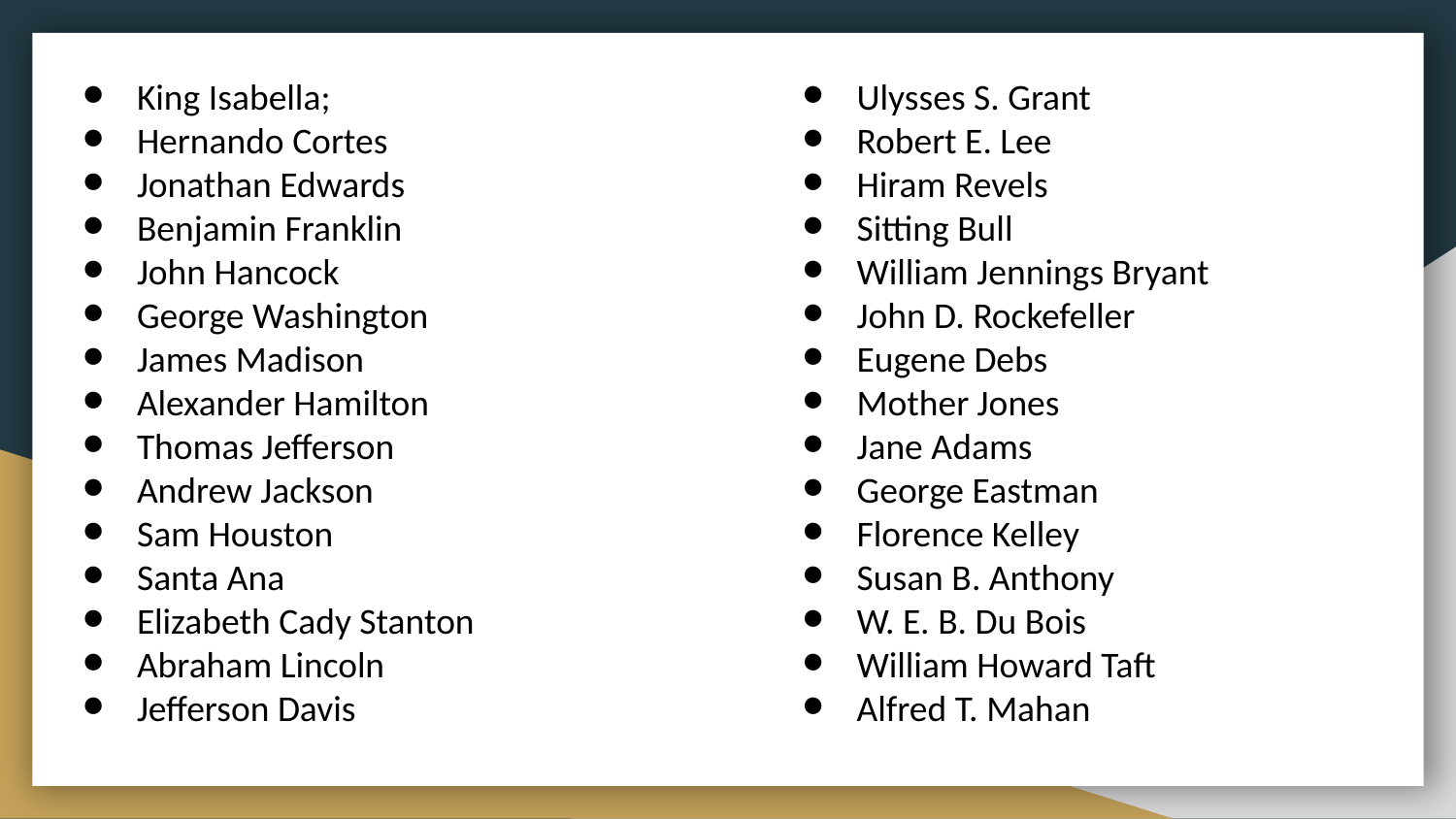

King Isabella;
Hernando Cortes
Jonathan Edwards
Benjamin Franklin
John Hancock
George Washington
James Madison
Alexander Hamilton
Thomas Jefferson
Andrew Jackson
Sam Houston
Santa Ana
Elizabeth Cady Stanton
Abraham Lincoln
Jefferson Davis

Ulysses S. Grant
Robert E. Lee
Hiram Revels
Sitting Bull
William Jennings Bryant
John D. Rockefeller
Eugene Debs
Mother Jones
Jane Adams
George Eastman
Florence Kelley
Susan B. Anthony
W. E. B. Du Bois
William Howard Taft
Alfred T. Mahan